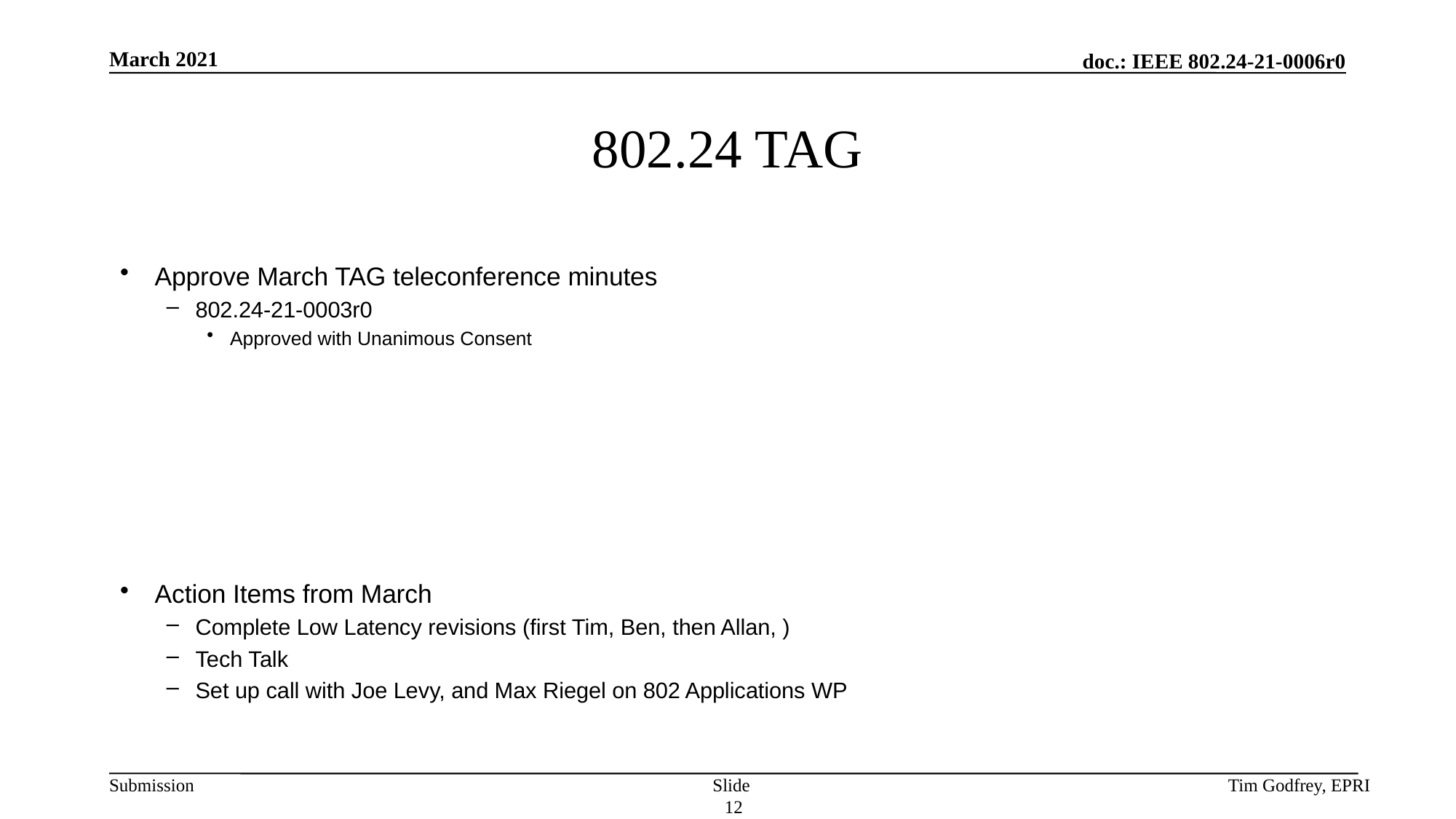

# 802.24 TAG

Approve March TAG teleconference minutes
802.24-21-0003r0
Approved with Unanimous Consent

Action Items from March
Complete Low Latency revisions (first Tim, Ben, then Allan, )
Tech Talk
Set up call with Joe Levy, and Max Riegel on 802 Applications WP

Slide 12
Tim Godfrey, EPRI